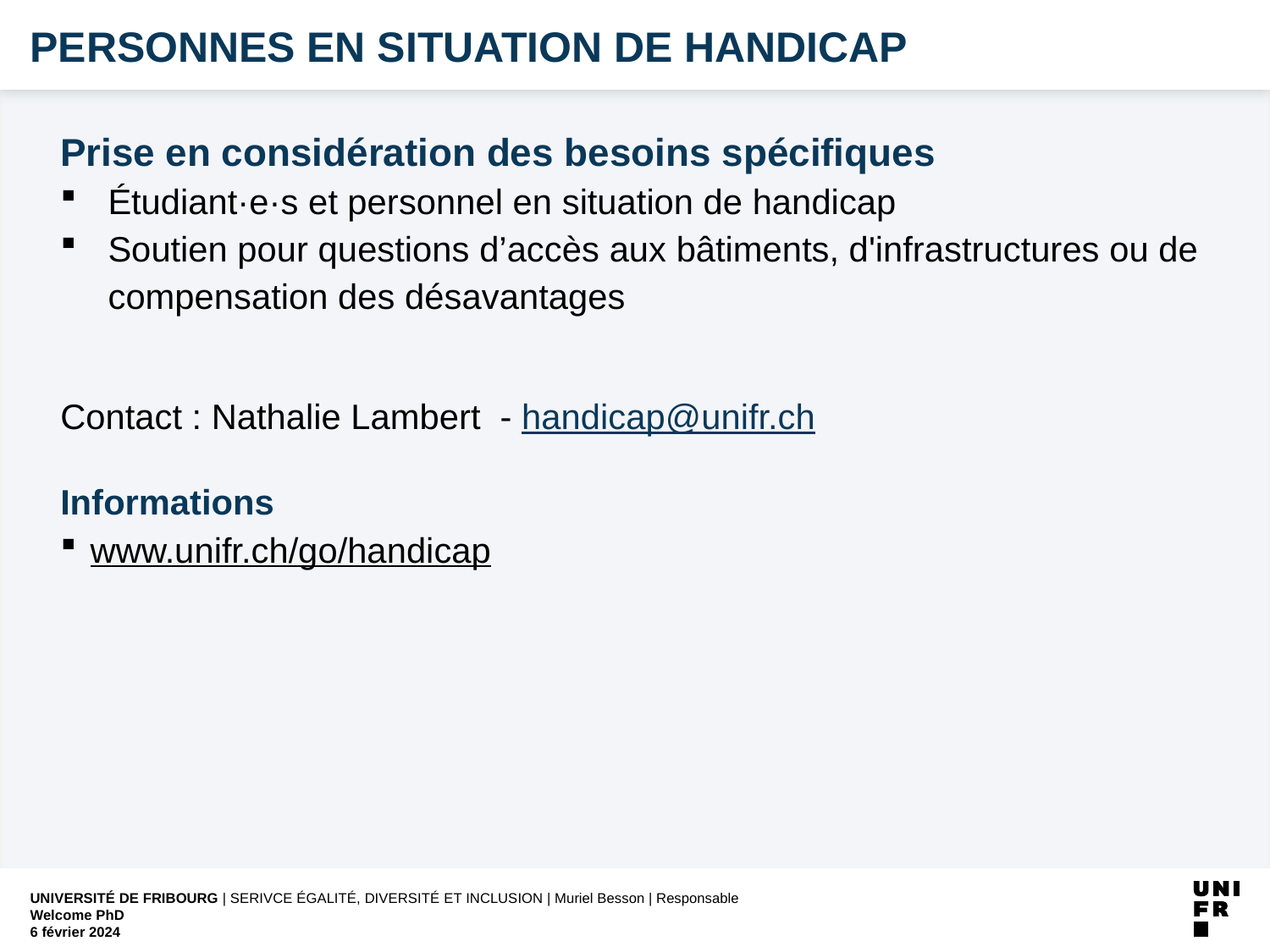

# Personnes en situation de handicap
Prise en considération des besoins spécifiques
Étudiant·e·s et personnel en situation de handicap
Soutien pour questions d’accès aux bâtiments, d'infrastructures ou de compensation des désavantages

Contact : Nathalie Lambert  - handicap@unifr.ch

Informations
www.unifr.ch/go/handicap